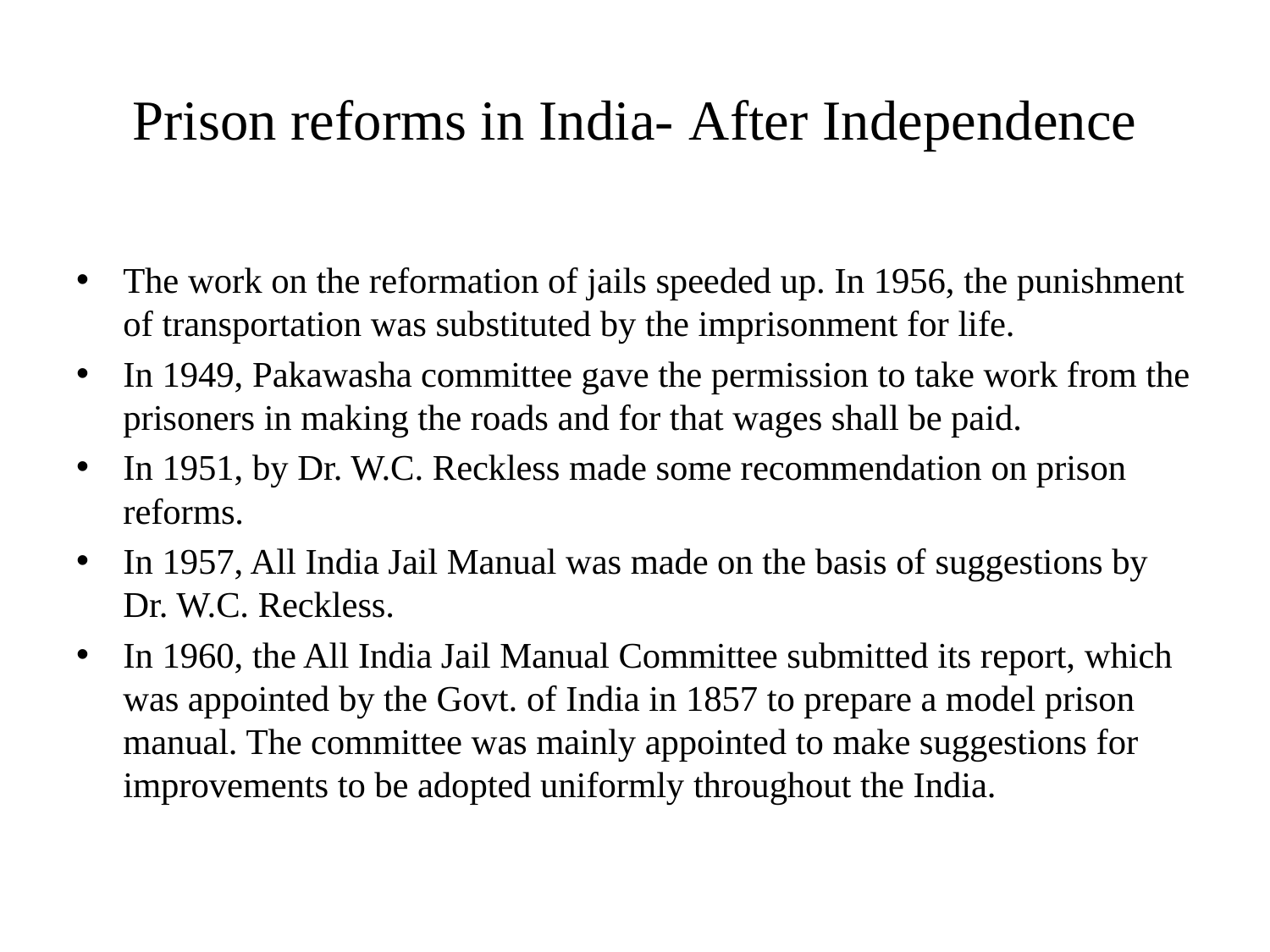

# Prison reforms in India- After Independence

The work on the reformation of jails speeded up. In 1956, the punishment of transportation was substituted by the imprisonment for life.
In 1949, Pakawasha committee gave the permission to take work from the prisoners in making the roads and for that wages shall be paid.
In 1951, by Dr. W.C. Reckless made some recommendation on prison reforms.
In 1957, All India Jail Manual was made on the basis of suggestions by Dr. W.C. Reckless.
In 1960, the All India Jail Manual Committee submitted its report, which was appointed by the Govt. of India in 1857 to prepare a model prison manual. The committee was mainly appointed to make suggestions for improvements to be adopted uniformly throughout the India.